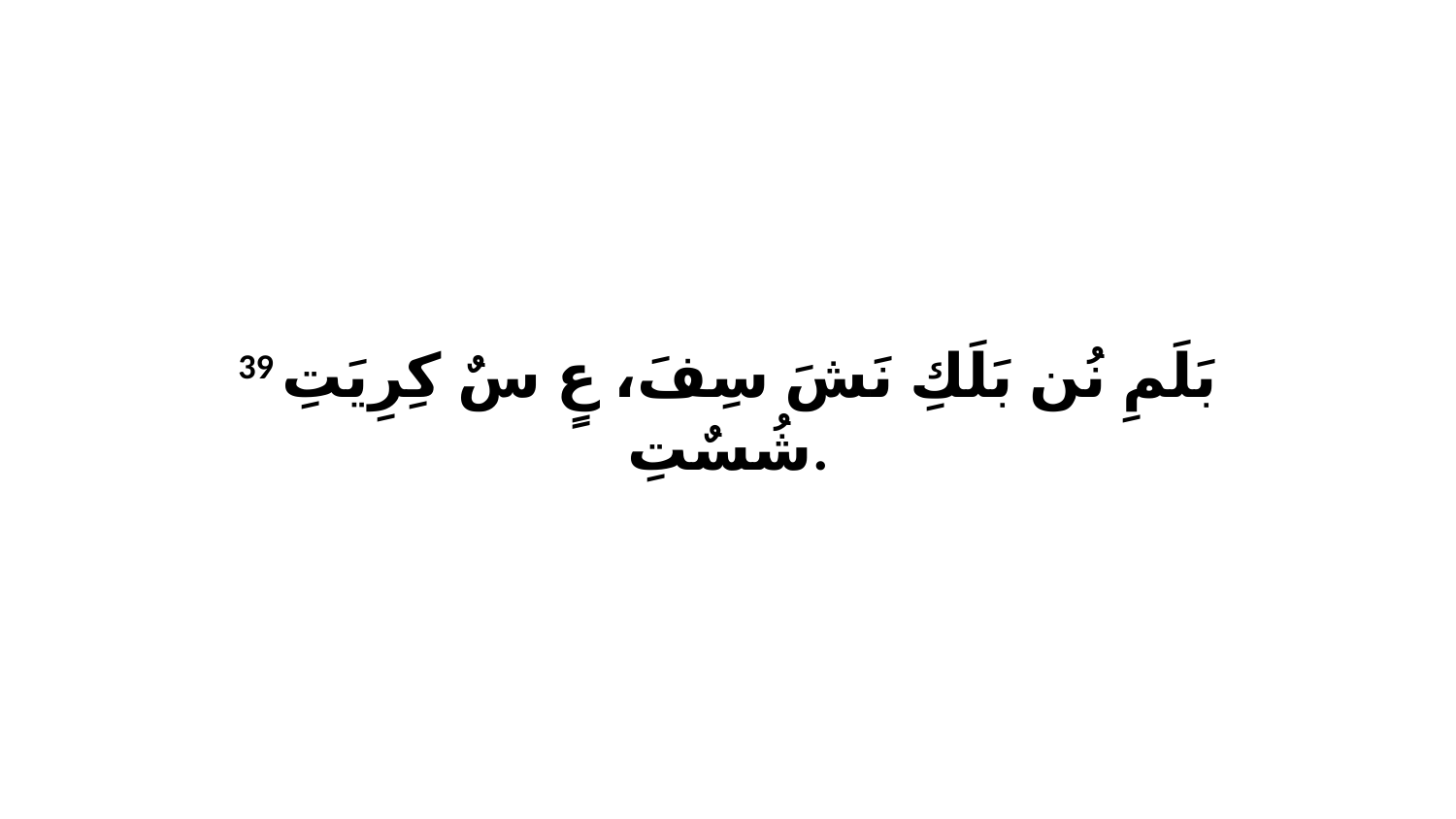

39 بَلَمِ نُن بَلَكِ نَشَ سِفَ، عٍ سٌ كِرِيَتِ شُسٌتِ.